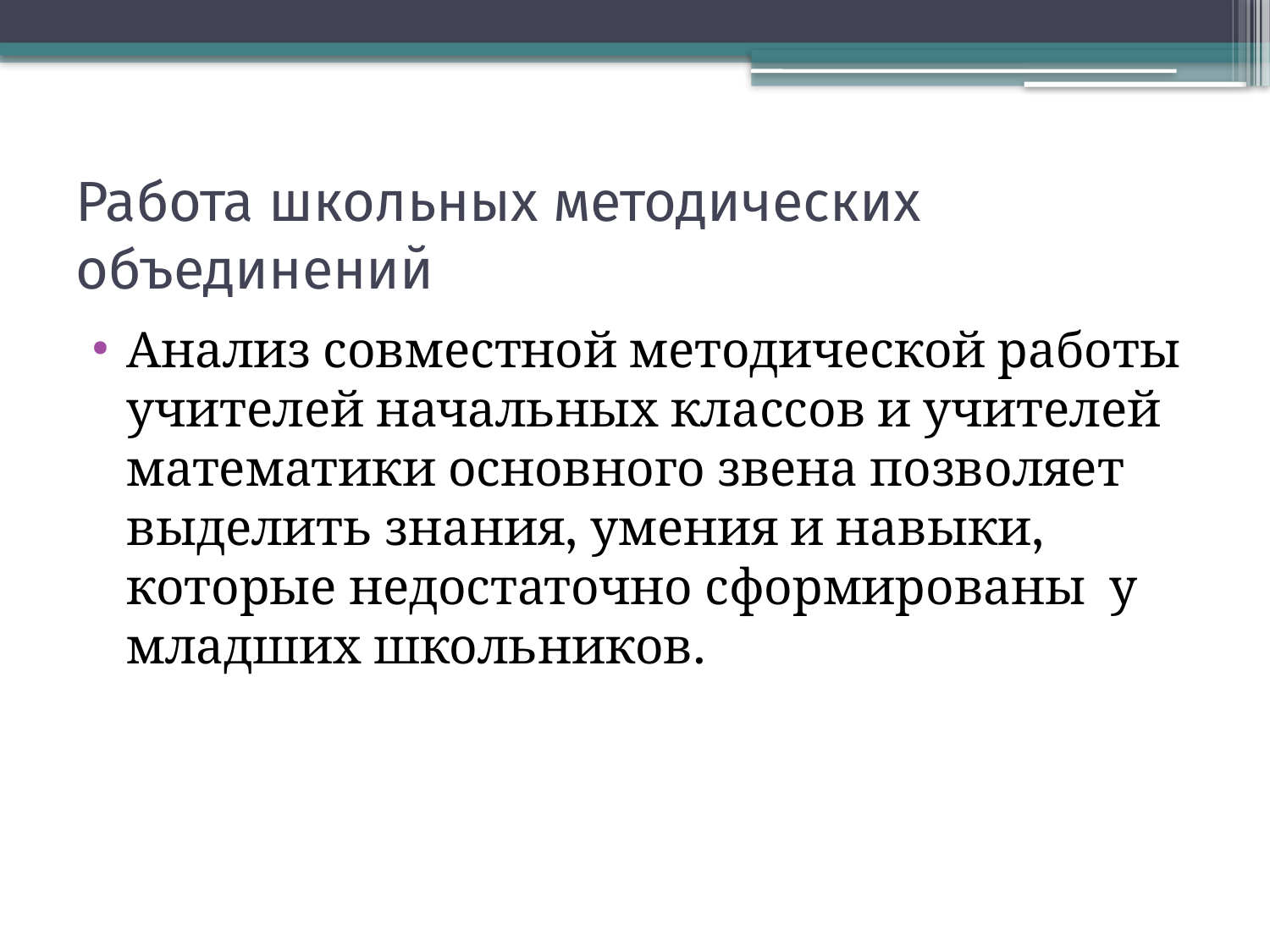

# Работа школьных методических объединений
Анализ совместной методической работы учителей начальных классов и учителей математики основного звена позволяет выделить знания, умения и навыки, которые недостаточно сформированы  у младших школьников.